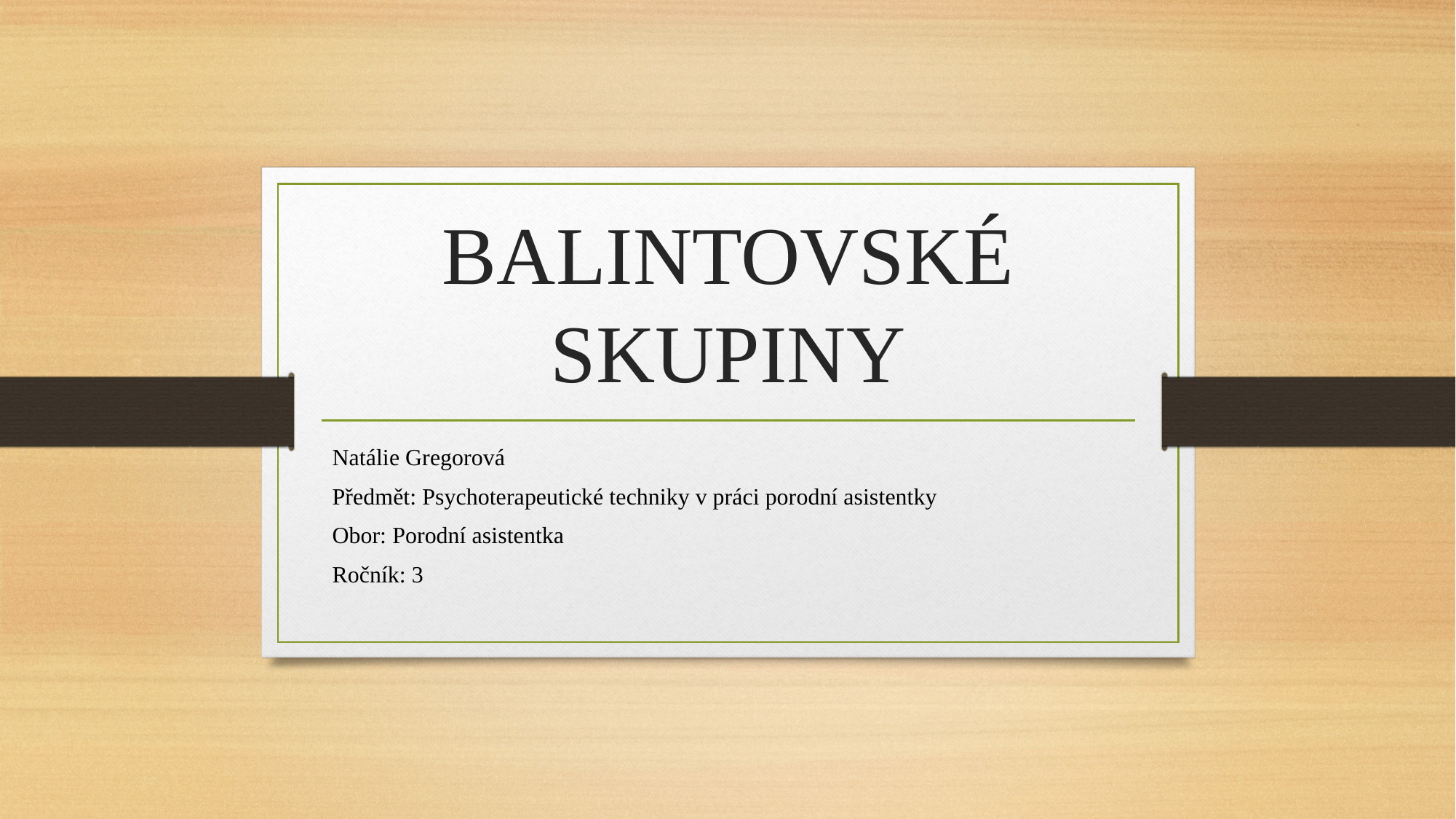

# BALINTOVSKÉ SKUPINY
Natálie Gregorová
Předmět: Psychoterapeutické techniky v práci porodní asistentky
Obor: Porodní asistentka
Ročník: 3